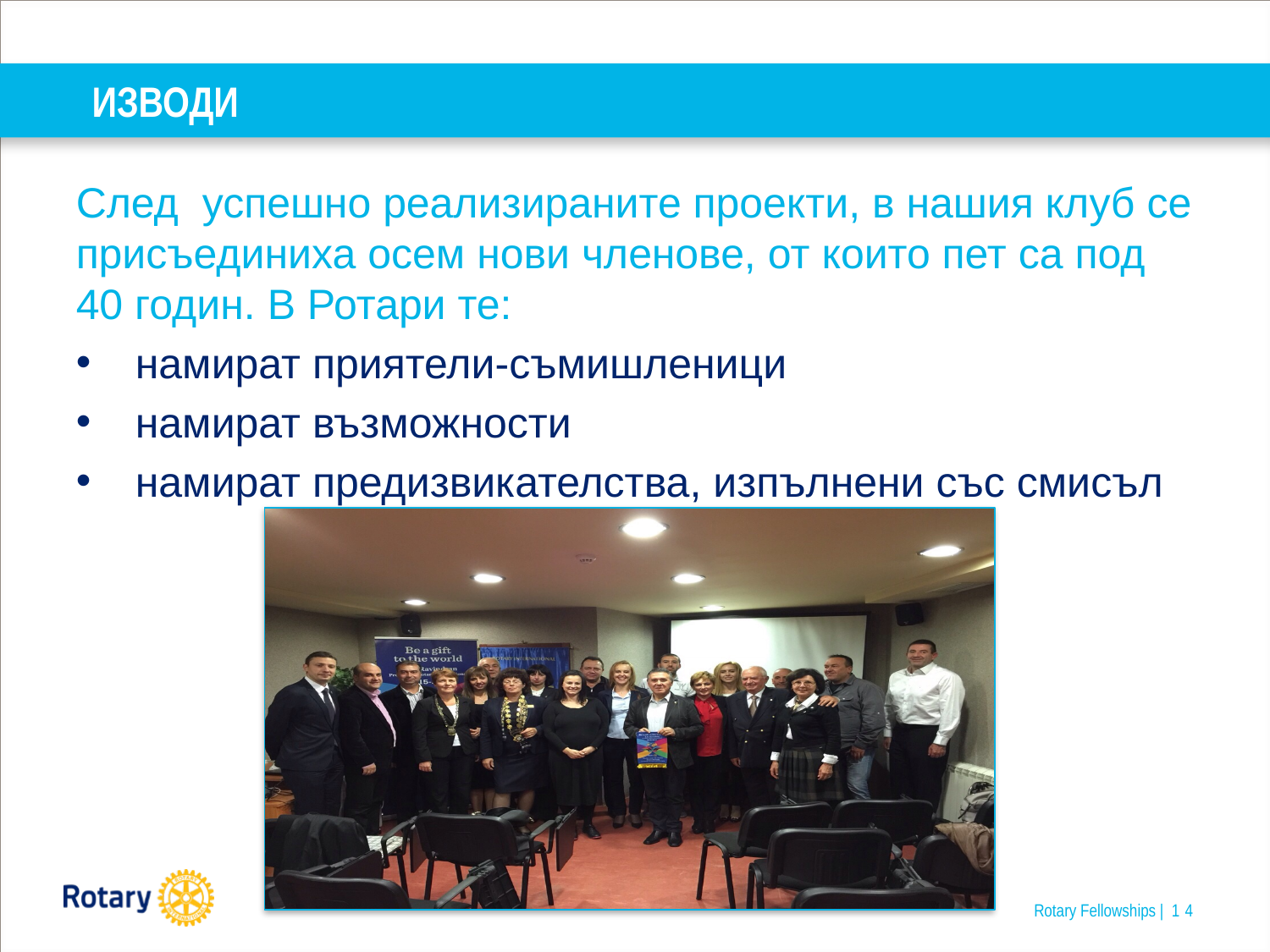

# ИЗВОДИ
След  успешно реализираните проекти, в нашия клуб се присъединиха осем нови членове, от които пет са под 40 годин. В Ротари те:
 намират приятели-съмишленици
 намират възможности
 намират предизвикателства, изпълнени със смисъл